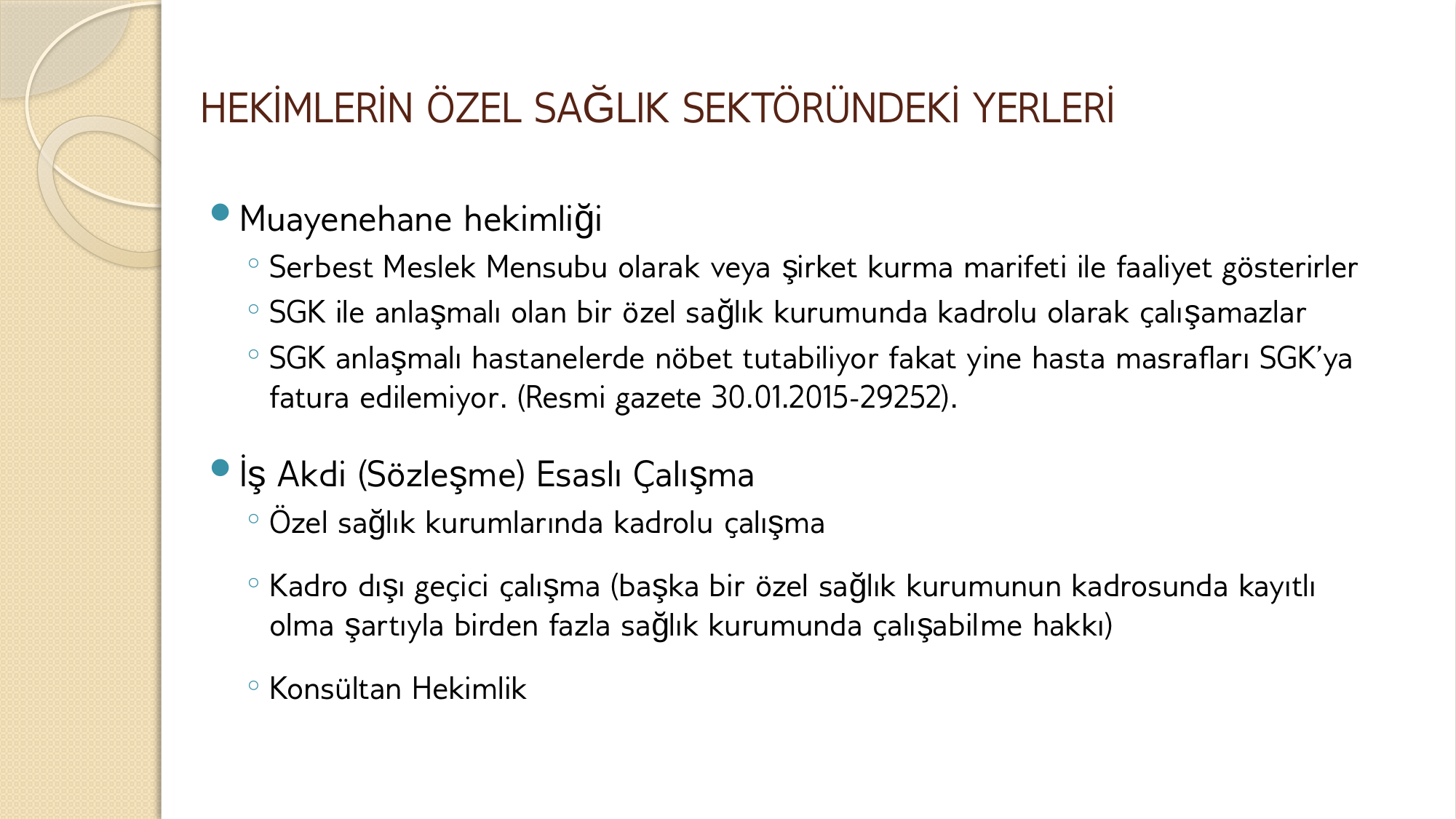

# HEKİMLERİN ÖZEL SAĞLIK SEKTÖRÜNDEKİ YERLERİ
Muayenehane hekimliği
Serbest Meslek Mensubu olarak veya şirket kurma marifeti ile faaliyet gösterirler
SGK ile anlaşmalı olan bir özel sağlık kurumunda kadrolu olarak çalışamazlar
SGK anlaşmalı hastanelerde nöbet tutabiliyor fakat yine hasta masrafları SGK’ya fatura edilemiyor. (Resmi gazete 30.01.2015-29252).

İş Akdi (Sözleşme) Esaslı Çalışma
Özel sağlık kurumlarında kadrolu çalışma

Kadro dışı geçici çalışma (başka bir özel sağlık kurumunun kadrosunda kayıtlı olma şartıyla birden fazla sağlık kurumunda çalışabilme hakkı)

Konsültan Hekimlik